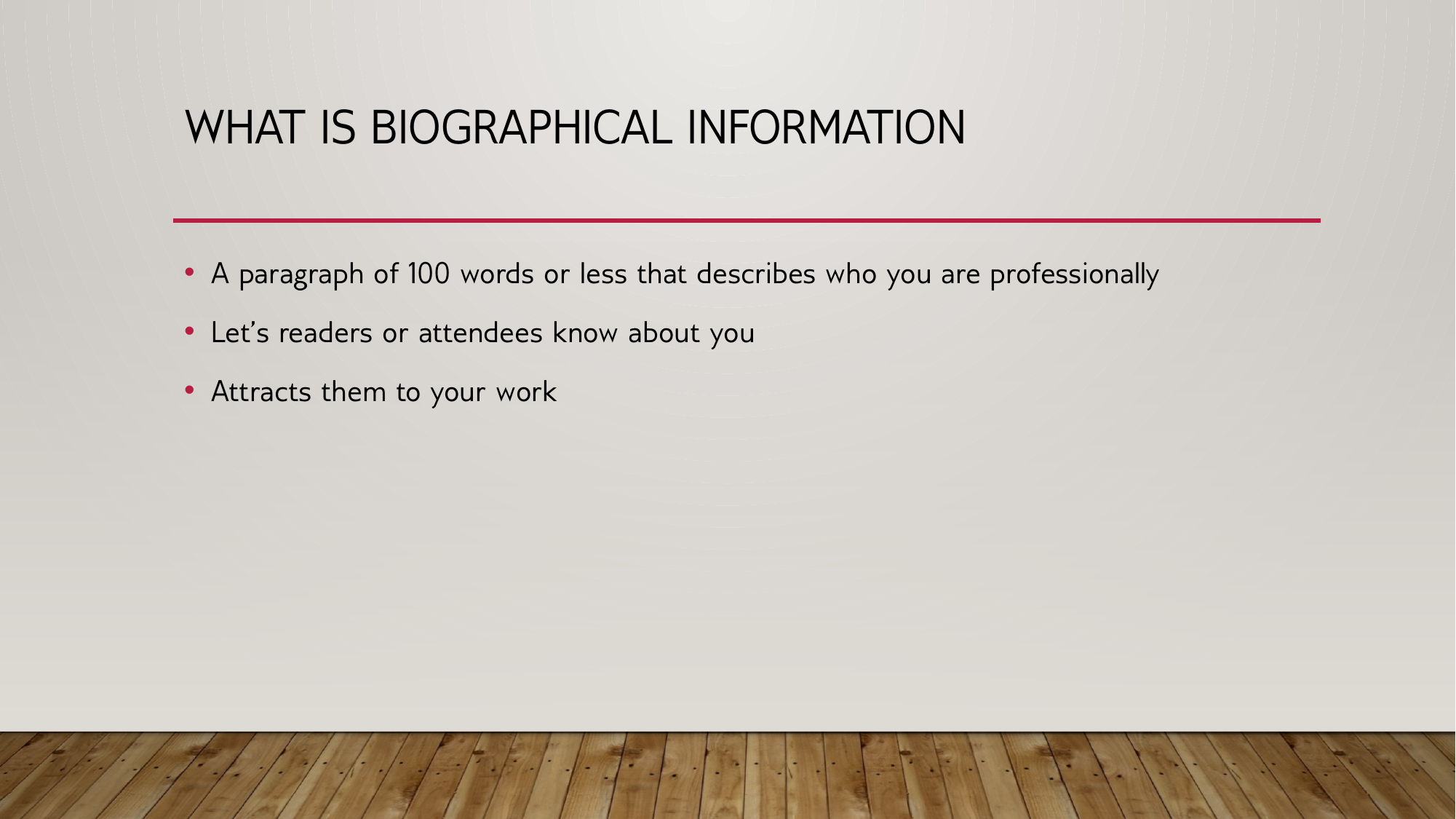

# What is biographical information
A paragraph of 100 words or less that describes who you are professionally
Let’s readers or attendees know about you
Attracts them to your work